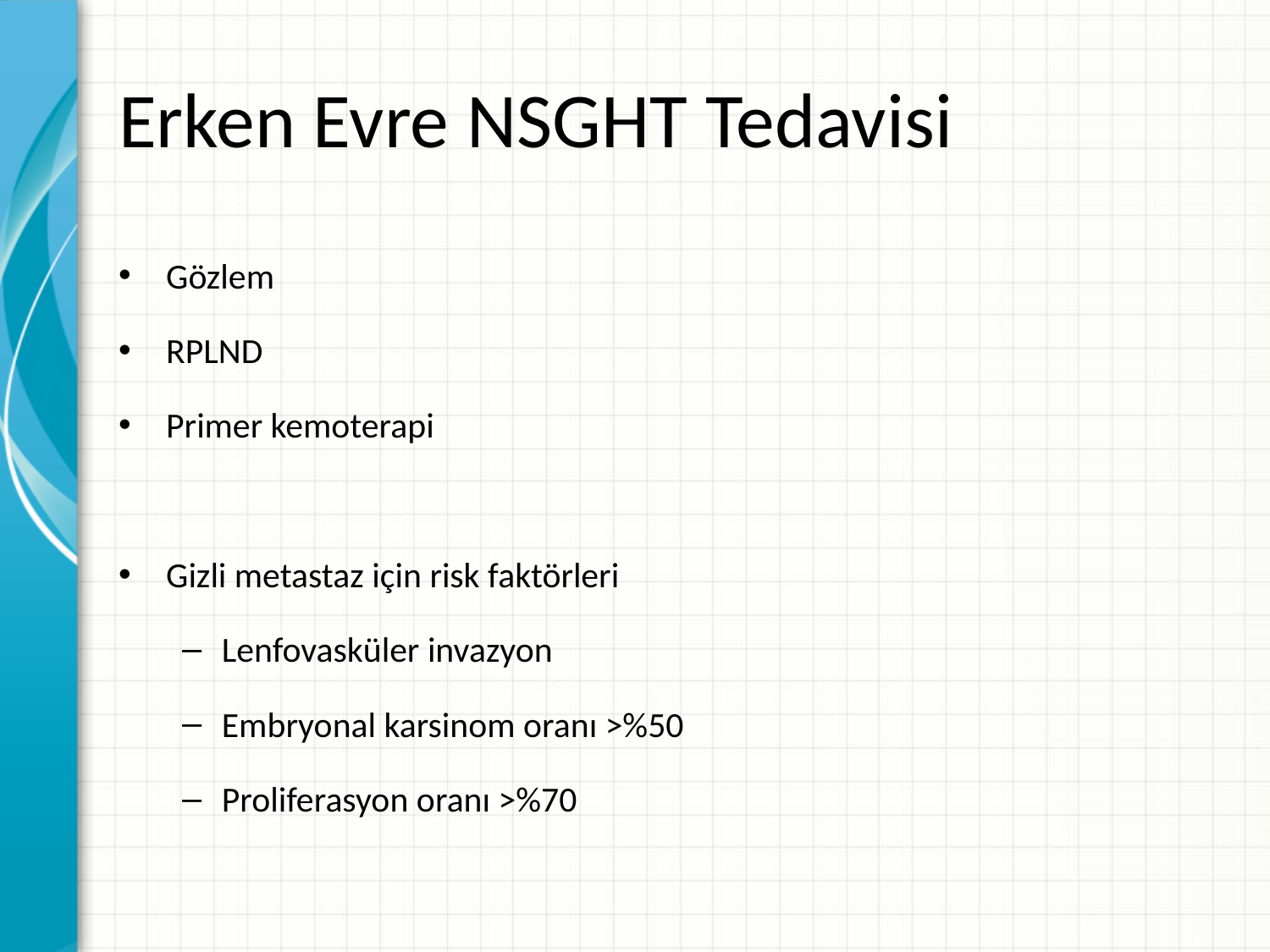

# Erken Evre NSGHT Tedavisi
Gözlem
RPLND
Primer kemoterapi

Gizli metastaz için risk faktörleri
Lenfovasküler invazyon
Embryonal karsinom oranı >%50
Proliferasyon oranı >%70